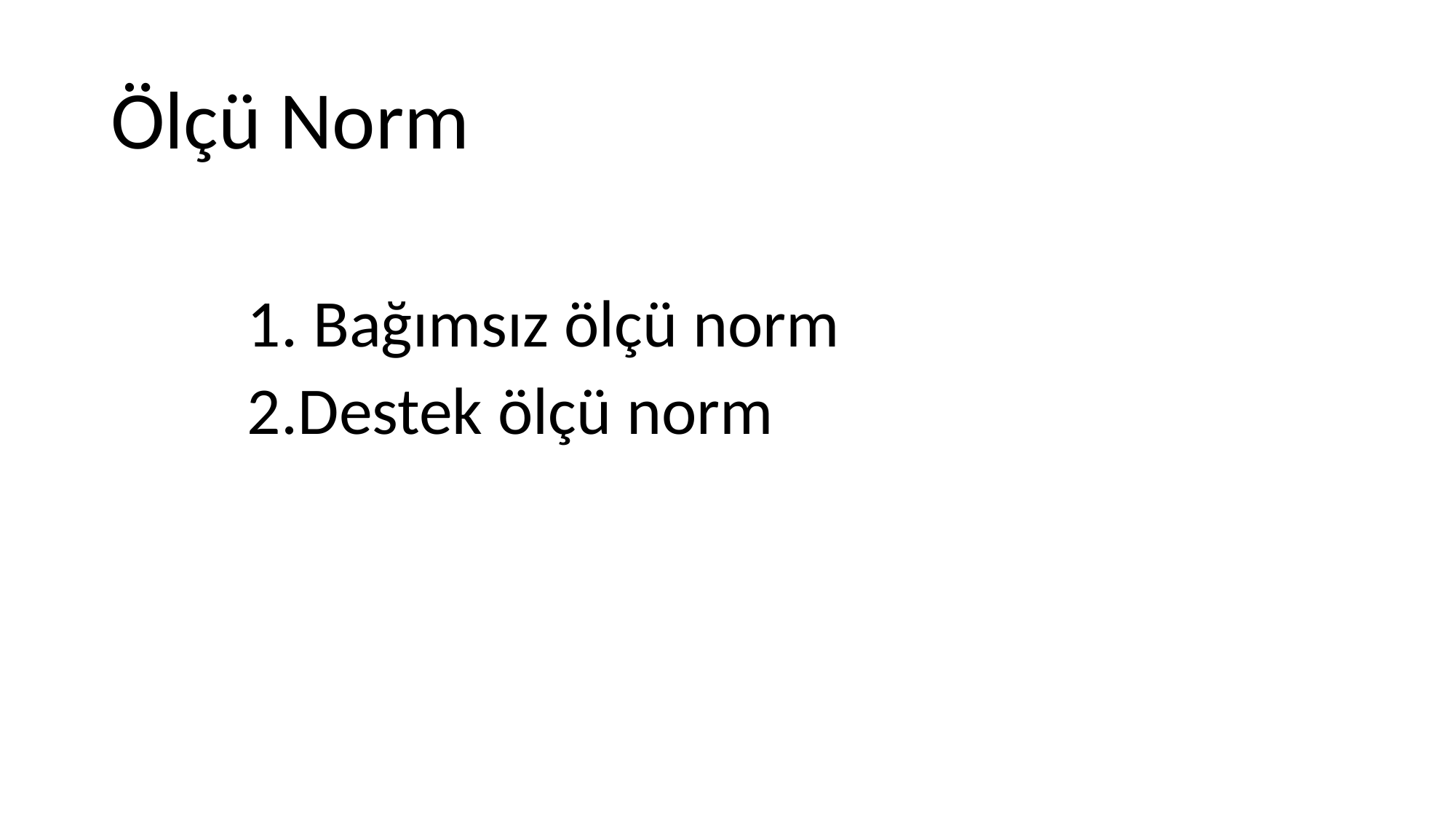

# Ölçü Norm

		1. Bağımsız ölçü norm
		2.Destek ölçü norm